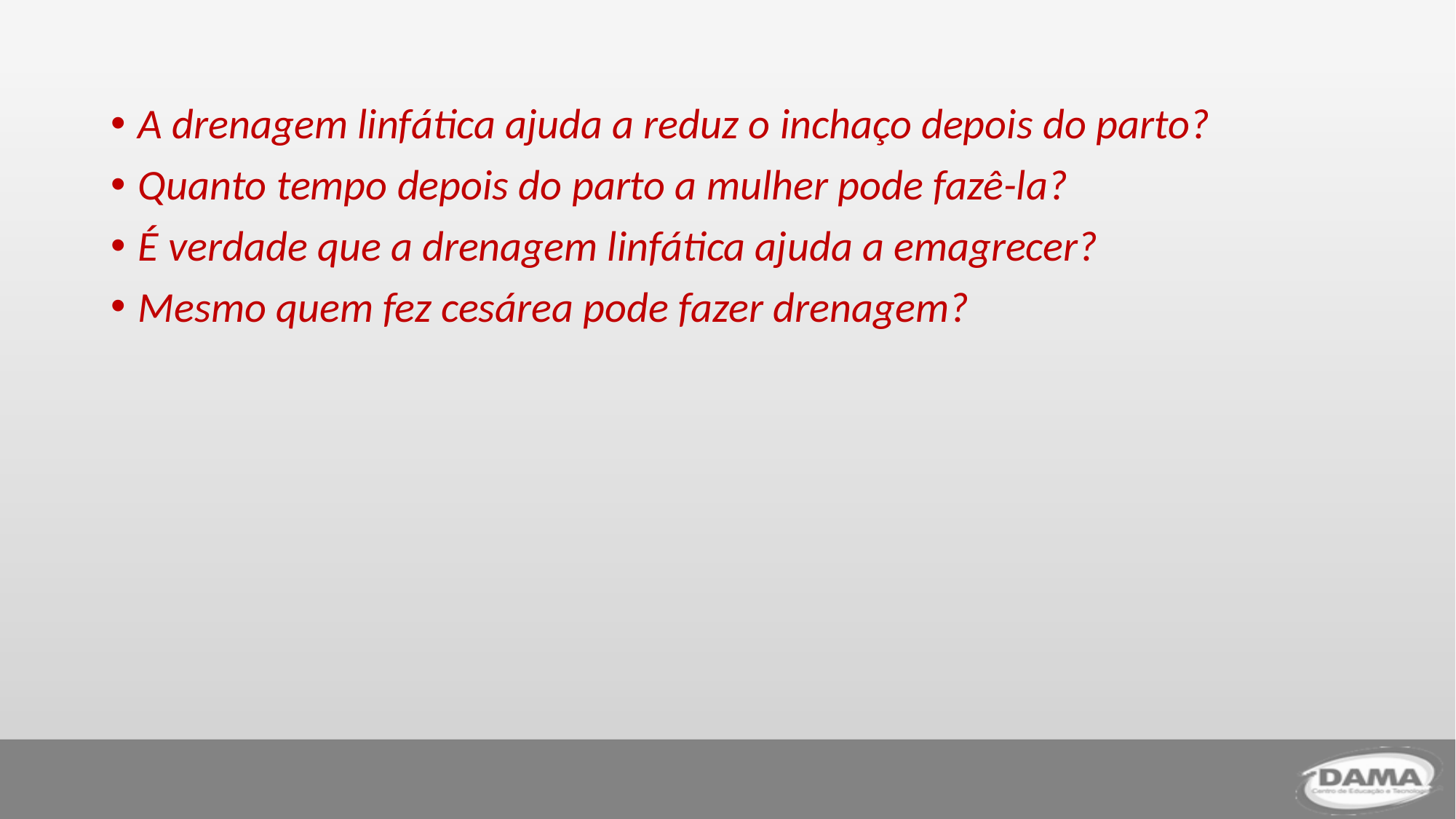

A drenagem linfática ajuda a reduz o inchaço depois do parto?
Quanto tempo depois do parto a mulher pode fazê-la?
É verdade que a drenagem linfática ajuda a emagrecer?
Mesmo quem fez cesárea pode fazer drenagem?